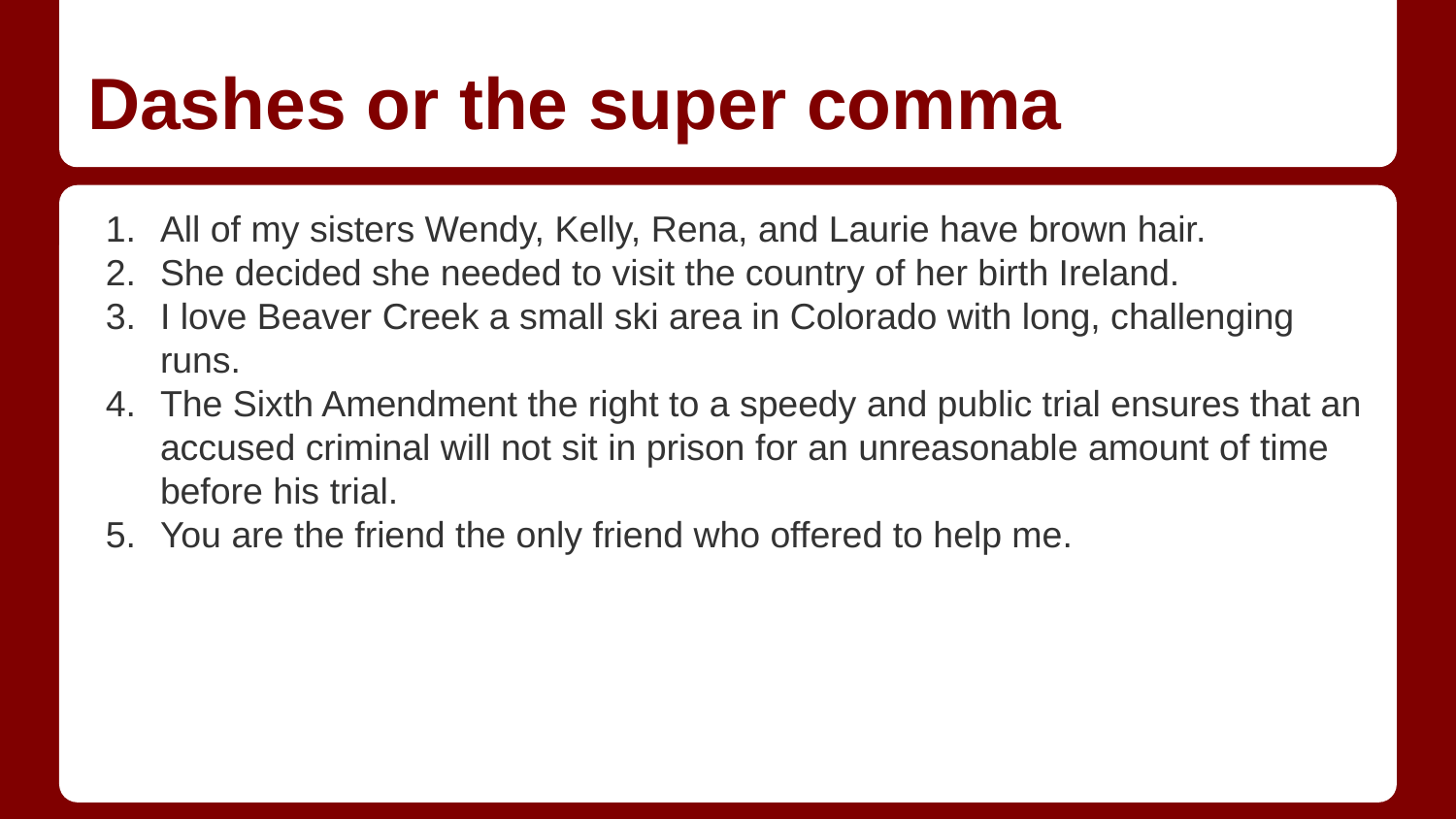

# Dashes or the super comma
All of my sisters Wendy, Kelly, Rena, and Laurie have brown hair.
She decided she needed to visit the country of her birth Ireland.
I love Beaver Creek a small ski area in Colorado with long, challenging runs.
The Sixth Amendment the right to a speedy and public trial ensures that an accused criminal will not sit in prison for an unreasonable amount of time before his trial.
You are the friend the only friend who offered to help me.